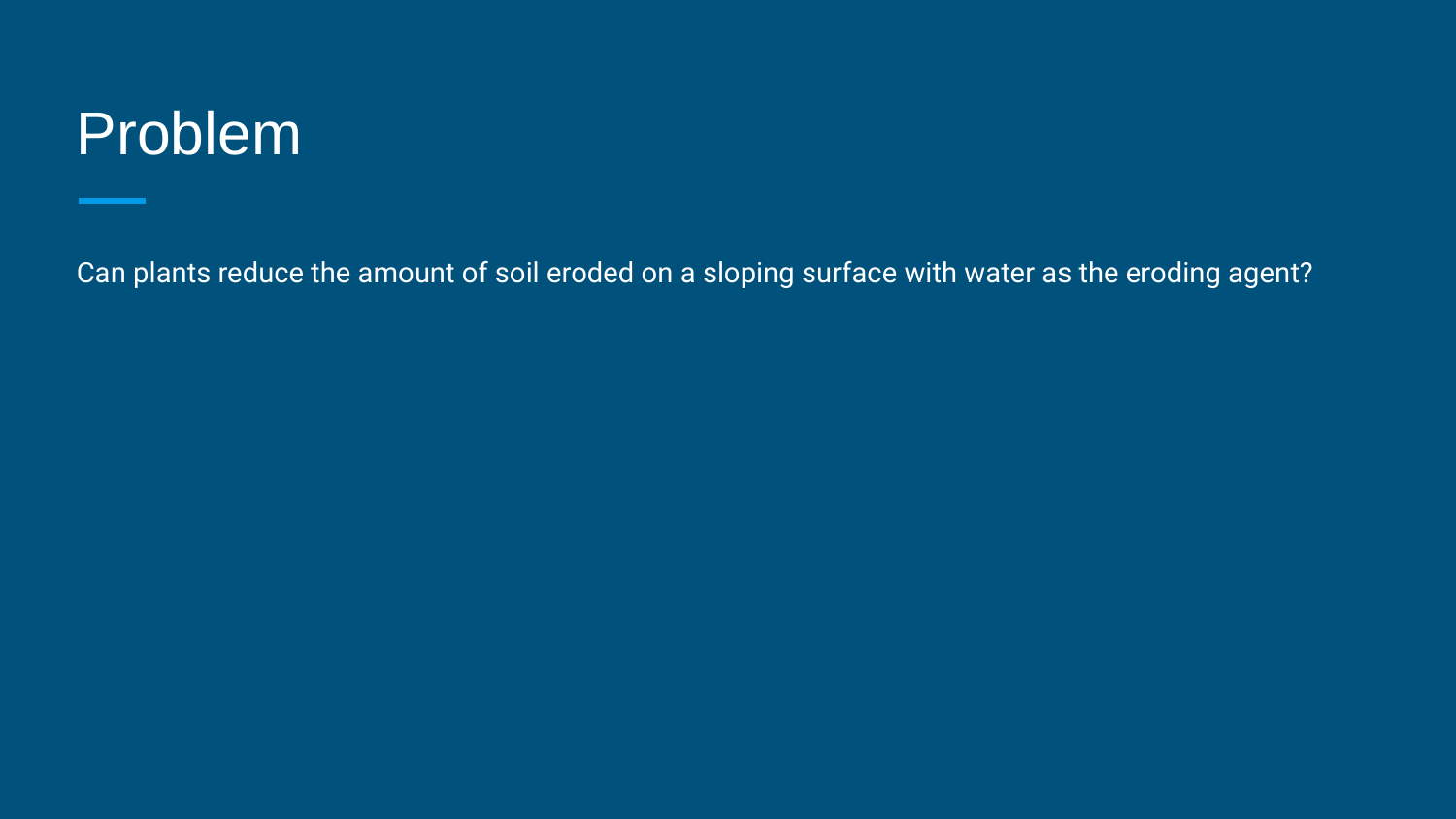

# Problem
Can plants reduce the amount of soil eroded on a sloping surface with water as the eroding agent?